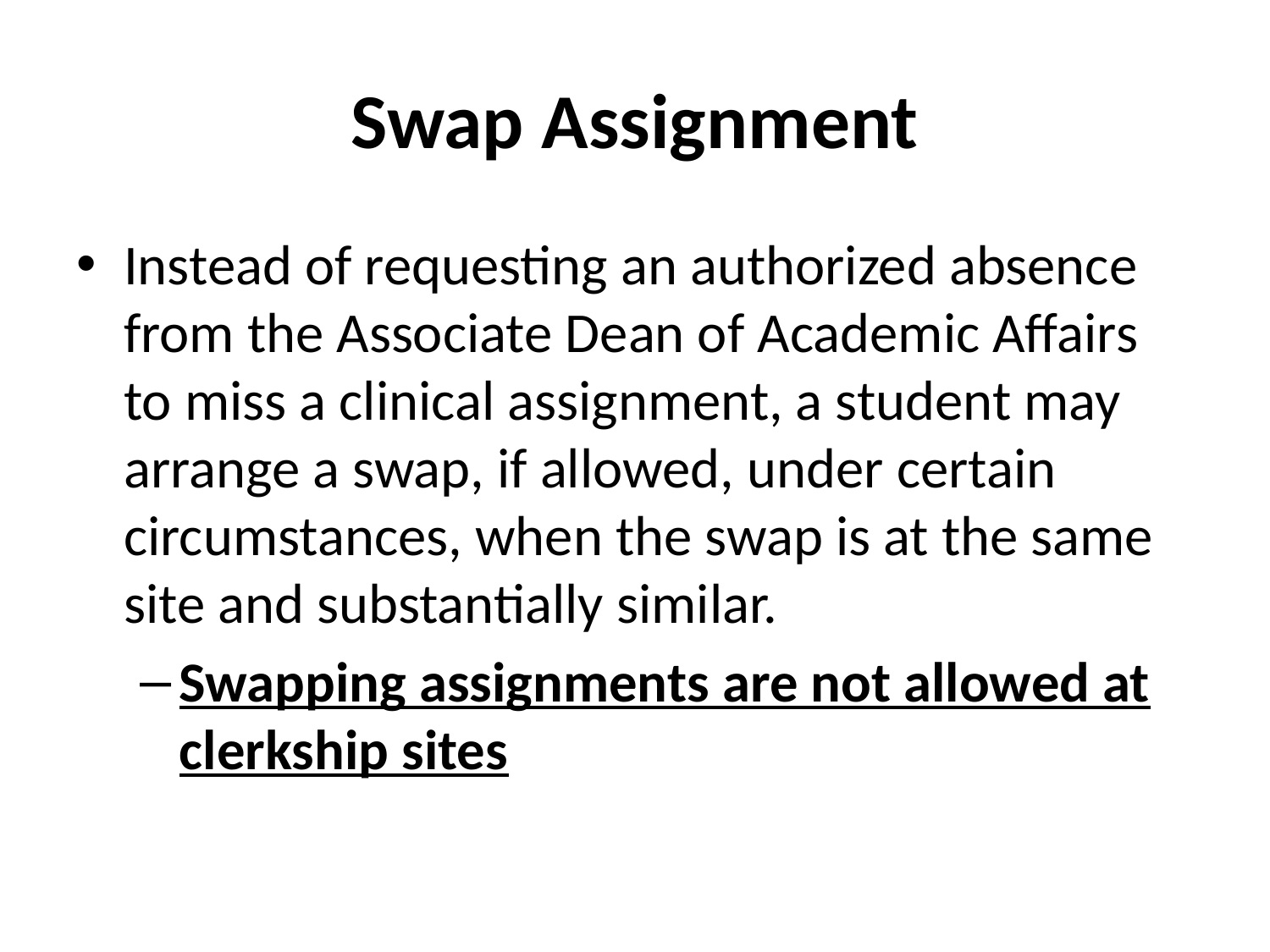

# Swap Assignment
Instead of requesting an authorized absence from the Associate Dean of Academic Affairs to miss a clinical assignment, a student may  arrange a swap, if allowed, under certain circumstances, when the swap is at the same site and substantially similar.
Swapping assignments are not allowed at clerkship sites